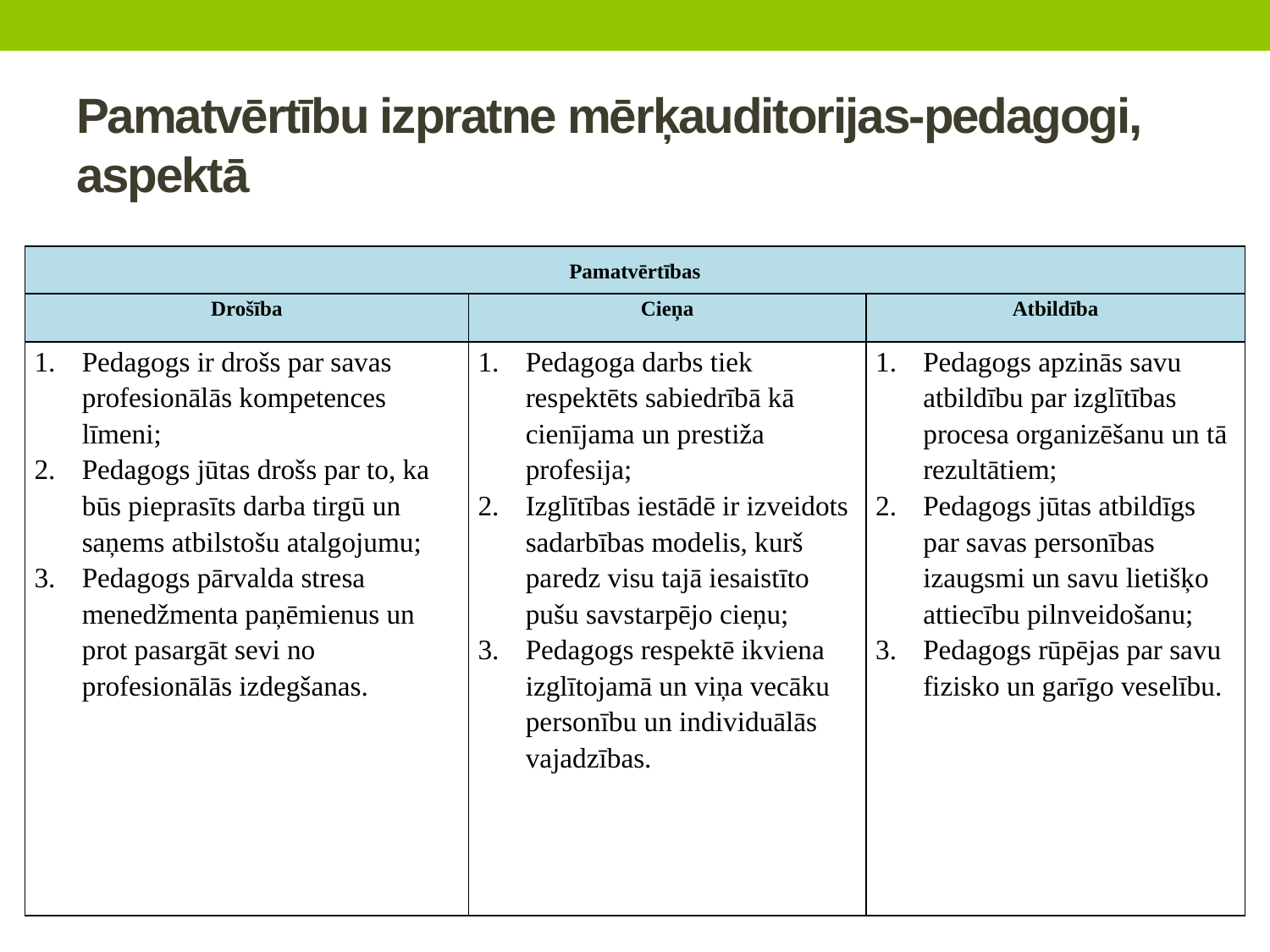

# Pamatvērtību izpratne mērķauditorijas-pedagogi, aspektā
| Pamatvērtības |  |  |
| --- | --- | --- |
| Drošība | Cieņa | Atbildība |
| Pedagogs ir drošs par savas profesionālās kompetences līmeni; Pedagogs jūtas drošs par to, ka būs pieprasīts darba tirgū un saņems atbilstošu atalgojumu; Pedagogs pārvalda stresa menedžmenta paņēmienus un prot pasargāt sevi no profesionālās izdegšanas. | Pedagoga darbs tiek respektēts sabiedrībā kā cienījama un prestiža profesija; Izglītības iestādē ir izveidots sadarbības modelis, kurš paredz visu tajā iesaistīto pušu savstarpējo cieņu; Pedagogs respektē ikviena izglītojamā un viņa vecāku personību un individuālās vajadzības. | Pedagogs apzinās savu atbildību par izglītības procesa organizēšanu un tā rezultātiem; Pedagogs jūtas atbildīgs par savas personības izaugsmi un savu lietišķo attiecību pilnveidošanu; Pedagogs rūpējas par savu fizisko un garīgo veselību. |